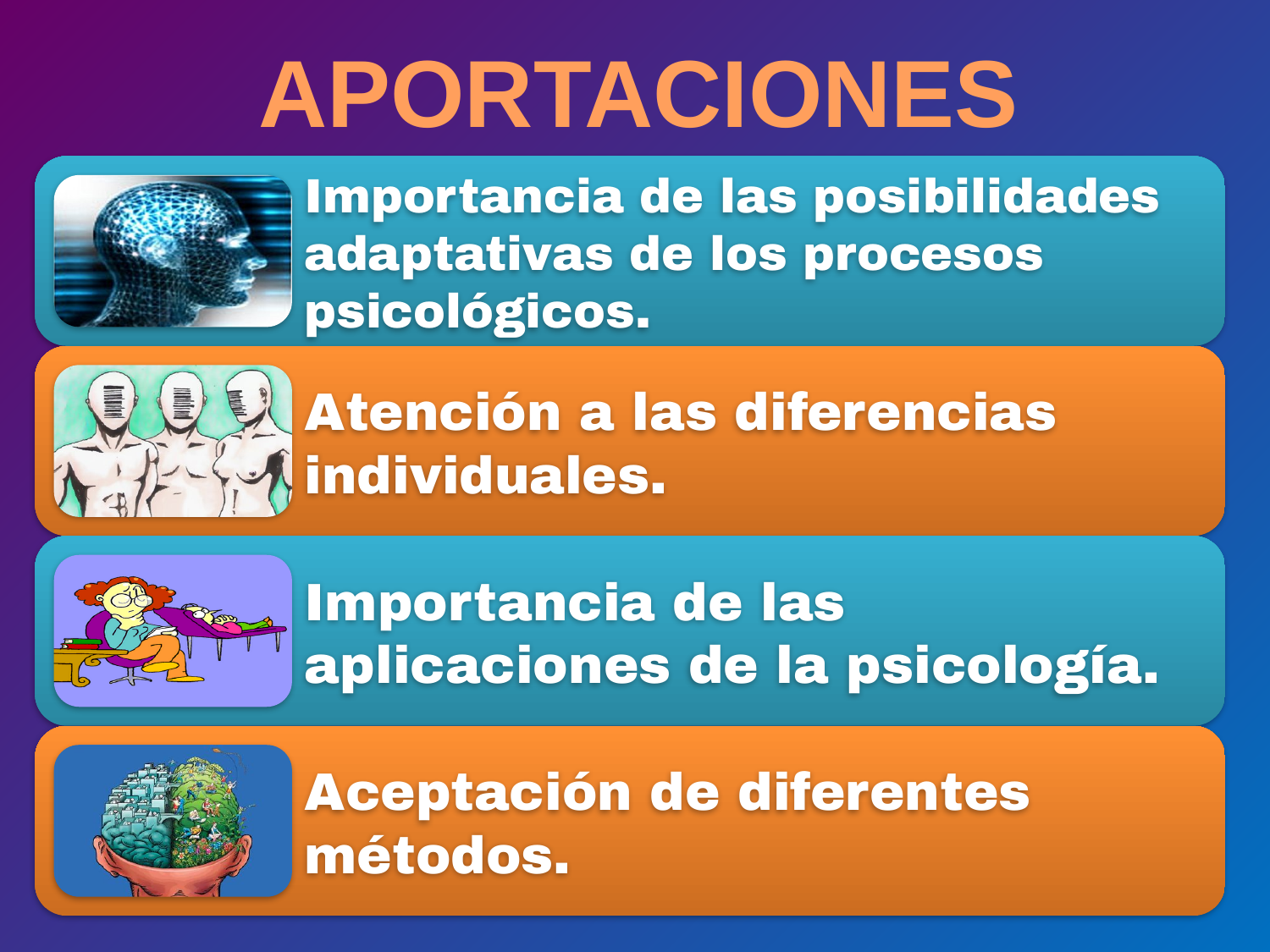

APORTACIONES
Importancia de las posibilidades adaptativas de los procesos psicológicos.
Importancia de las
aplicaciones de la psicología.
Aceptación de diferentes métodos.
Atención a las diferencias
individuales.